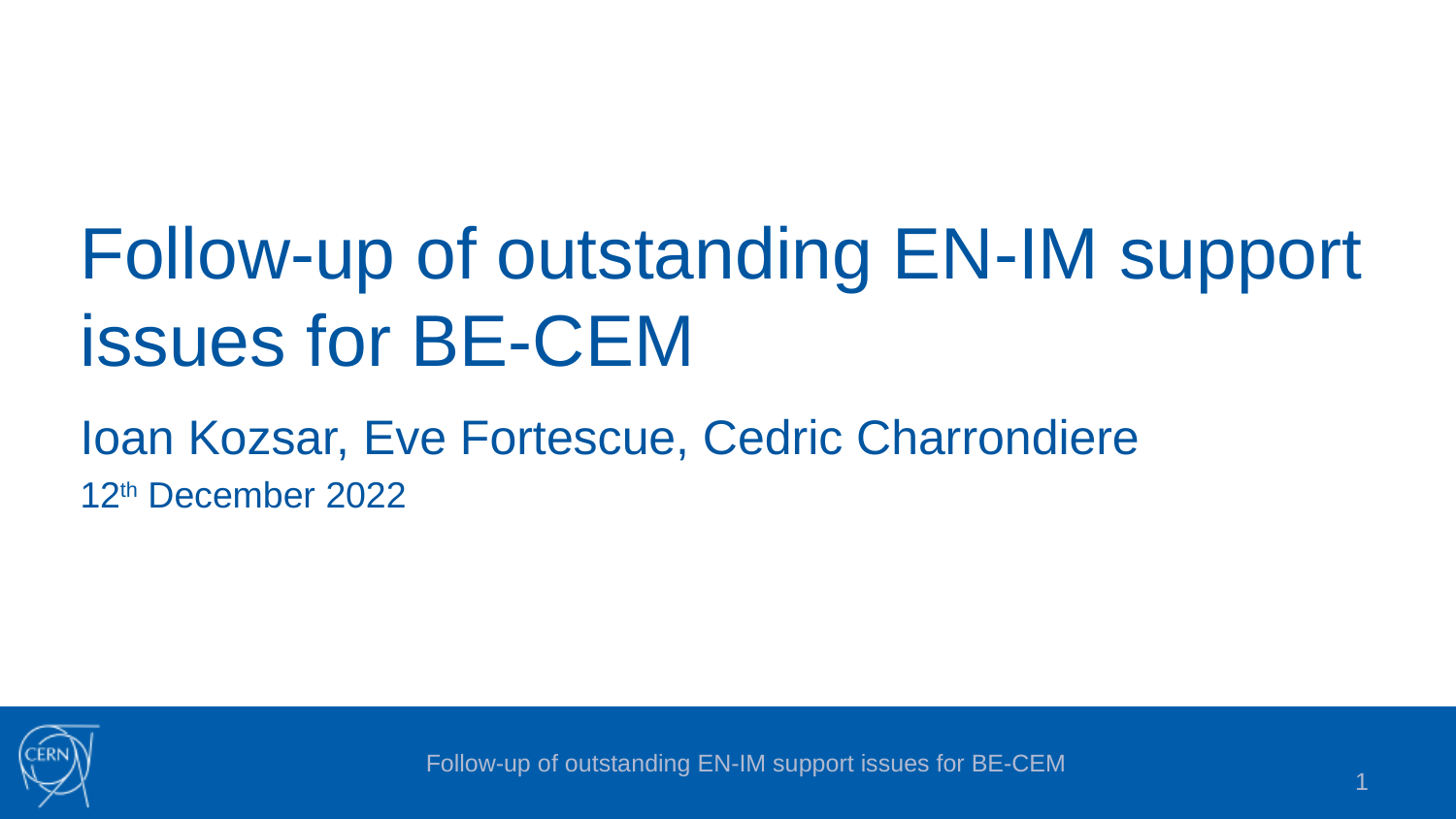

# Follow-up of outstanding EN-IM support issues for BE-CEM
Ioan Kozsar, Eve Fortescue, Cedric Charrondiere
12th December 2022
Follow-up of outstanding EN-IM support issues for BE-CEM
1